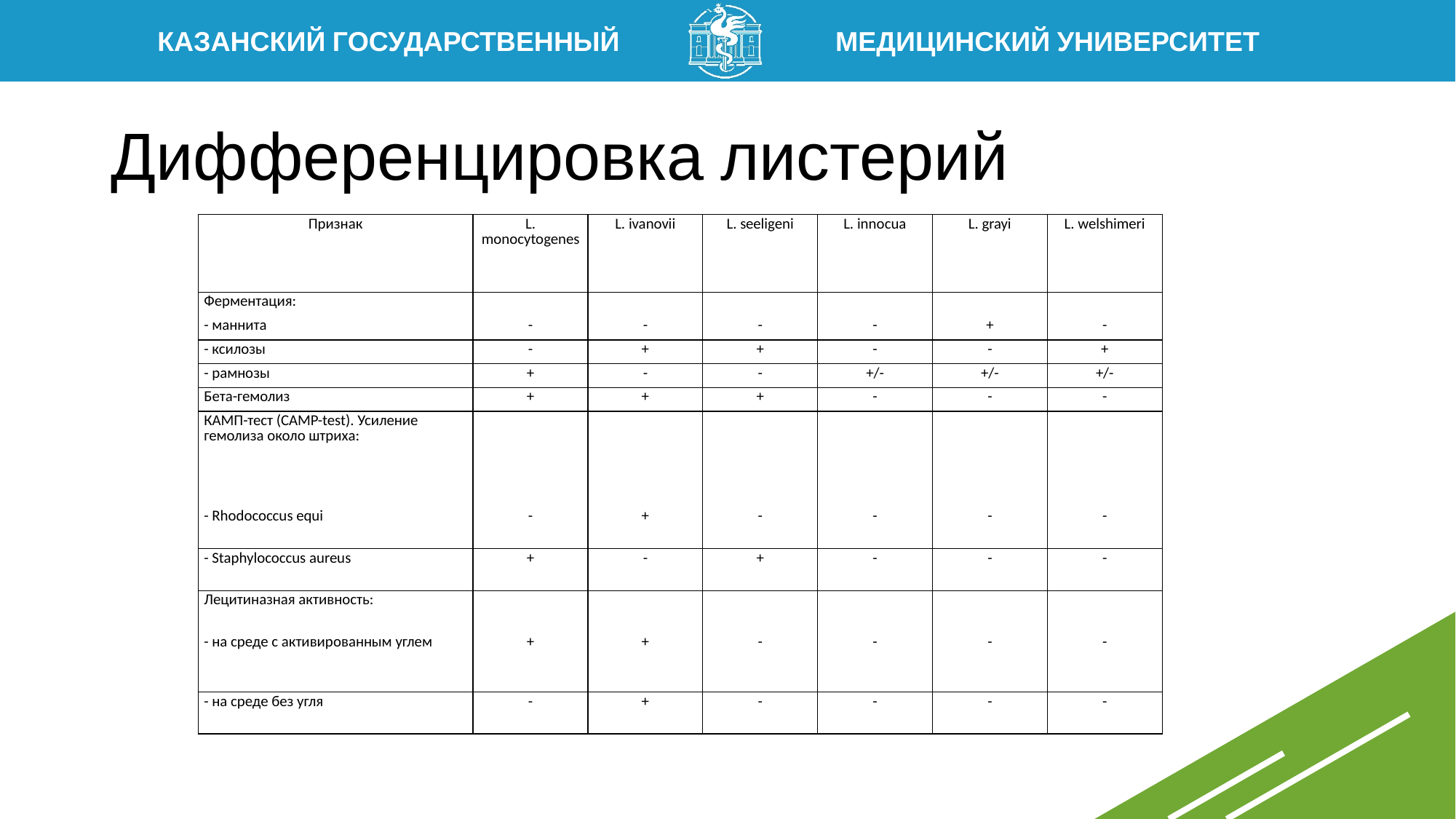

# Дифференцировка листерий
| Признак | L. monocytogenes | L. ivanovii | L. seeligeni | L. innocua | L. grayi | L. welshimeri |
| --- | --- | --- | --- | --- | --- | --- |
| Ферментация: |  |  |  |  |  |  |
| - маннита | - | - | - | - | + | - |
| - ксилозы | - | + | + | - | - | + |
| - рамнозы | + | - | - | +/- | +/- | +/- |
| Бета-гемолиз | + | + | + | - | - | - |
| КАМП-тест (CAMP-test). Усиление гемолиза около штриха: |  |  |  |  |  |  |
| - Rhodococcus equi | - | + | - | - | - | - |
| - Staphylococcus aureus | + | - | + | - | - | - |
| Лецитиназная активность: |  |  |  |  |  |  |
| - на среде с активированным углем | + | + | - | - | - | - |
| - на среде без угля | - | + | - | - | - | - |